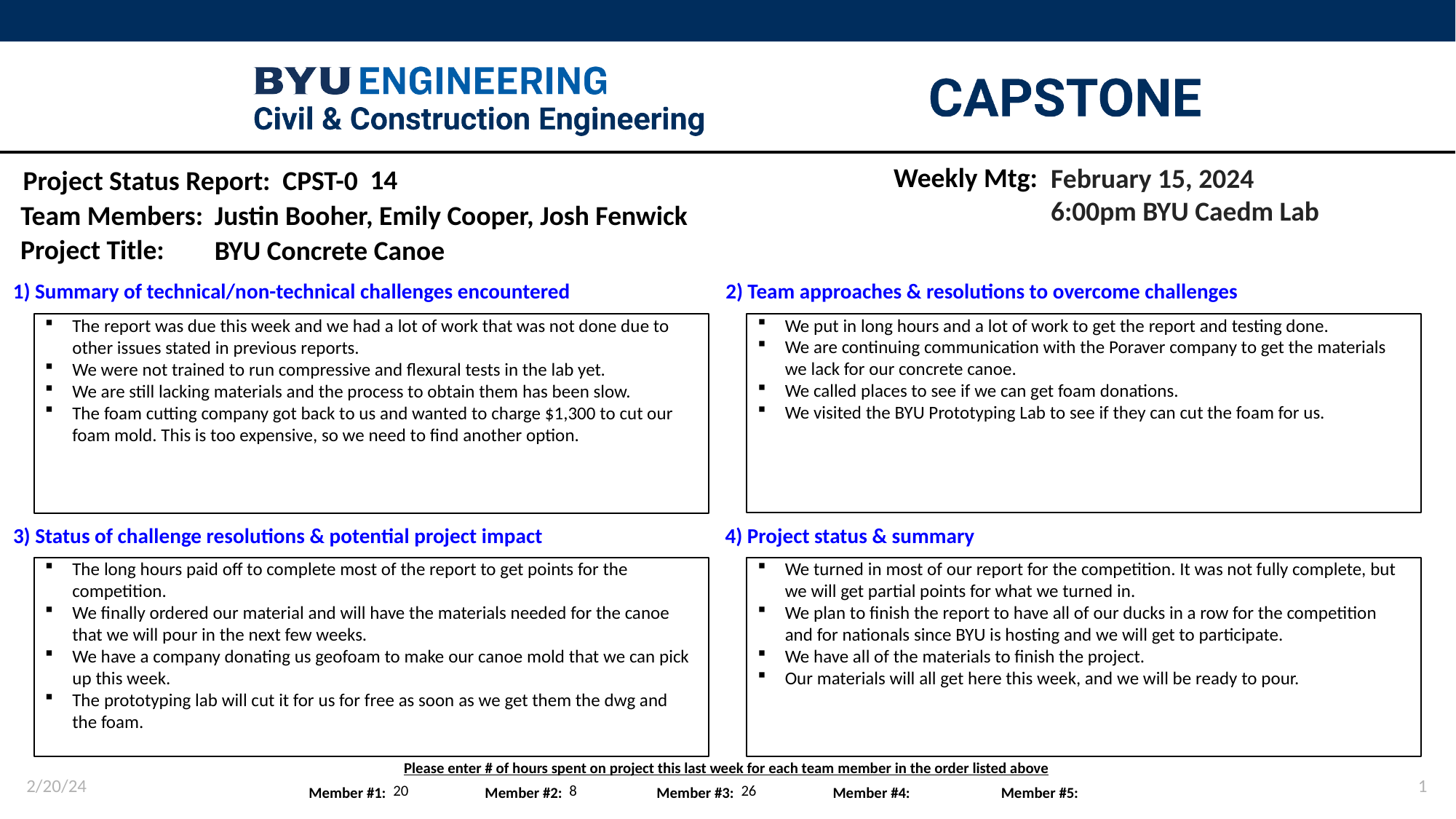

Weekly Mtg:
February 15, 2024
6:00pm BYU Caedm Lab
14

Justin Booher, Emily Cooper, Josh Fenwick
BYU Concrete Canoe
We put in long hours and a lot of work to get the report and testing done.
We are continuing communication with the Poraver company to get the materials we lack for our concrete canoe.
We called places to see if we can get foam donations.
We visited the BYU Prototyping Lab to see if they can cut the foam for us.
The report was due this week and we had a lot of work that was not done due to other issues stated in previous reports.
We were not trained to run compressive and flexural tests in the lab yet.
We are still lacking materials and the process to obtain them has been slow.
The foam cutting company got back to us and wanted to charge $1,300 to cut our foam mold. This is too expensive, so we need to find another option.
The long hours paid off to complete most of the report to get points for the competition.
We finally ordered our material and will have the materials needed for the canoe that we will pour in the next few weeks.
We have a company donating us geofoam to make our canoe mold that we can pick up this week.
The prototyping lab will cut it for us for free as soon as we get them the dwg and the foam.
We turned in most of our report for the competition. It was not fully complete, but we will get partial points for what we turned in.
We plan to finish the report to have all of our ducks in a row for the competition and for nationals since BYU is hosting and we will get to participate.
We have all of the materials to finish the project.
Our materials will all get here this week, and we will be ready to pour.

2/20/24
1
20
8
26